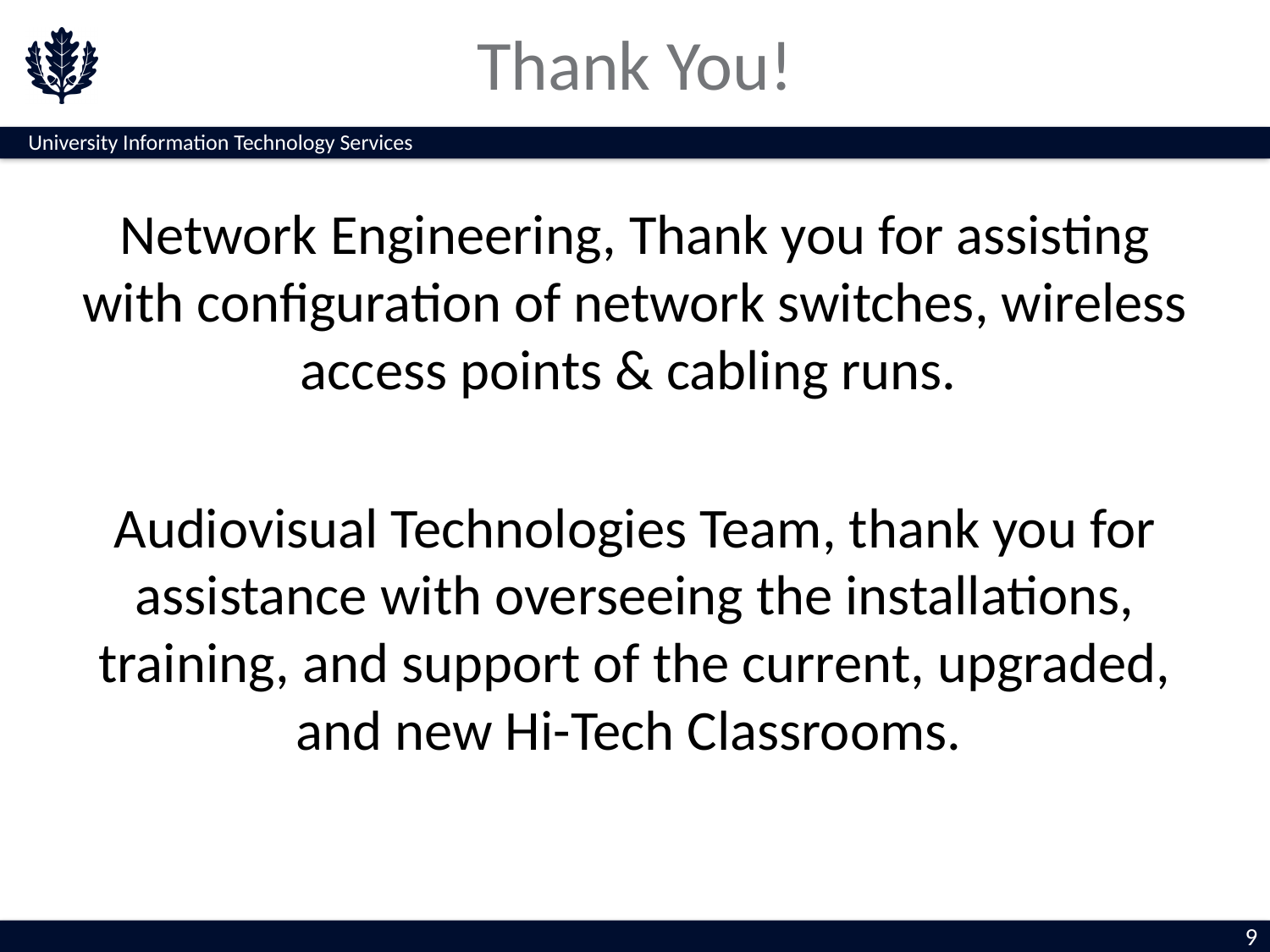

# Thank You!
Network Engineering, Thank you for assisting with configuration of network switches, wireless access points & cabling runs.

Audiovisual Technologies Team, thank you for assistance with overseeing the installations, training, and support of the current, upgraded, and new Hi-Tech Classrooms.